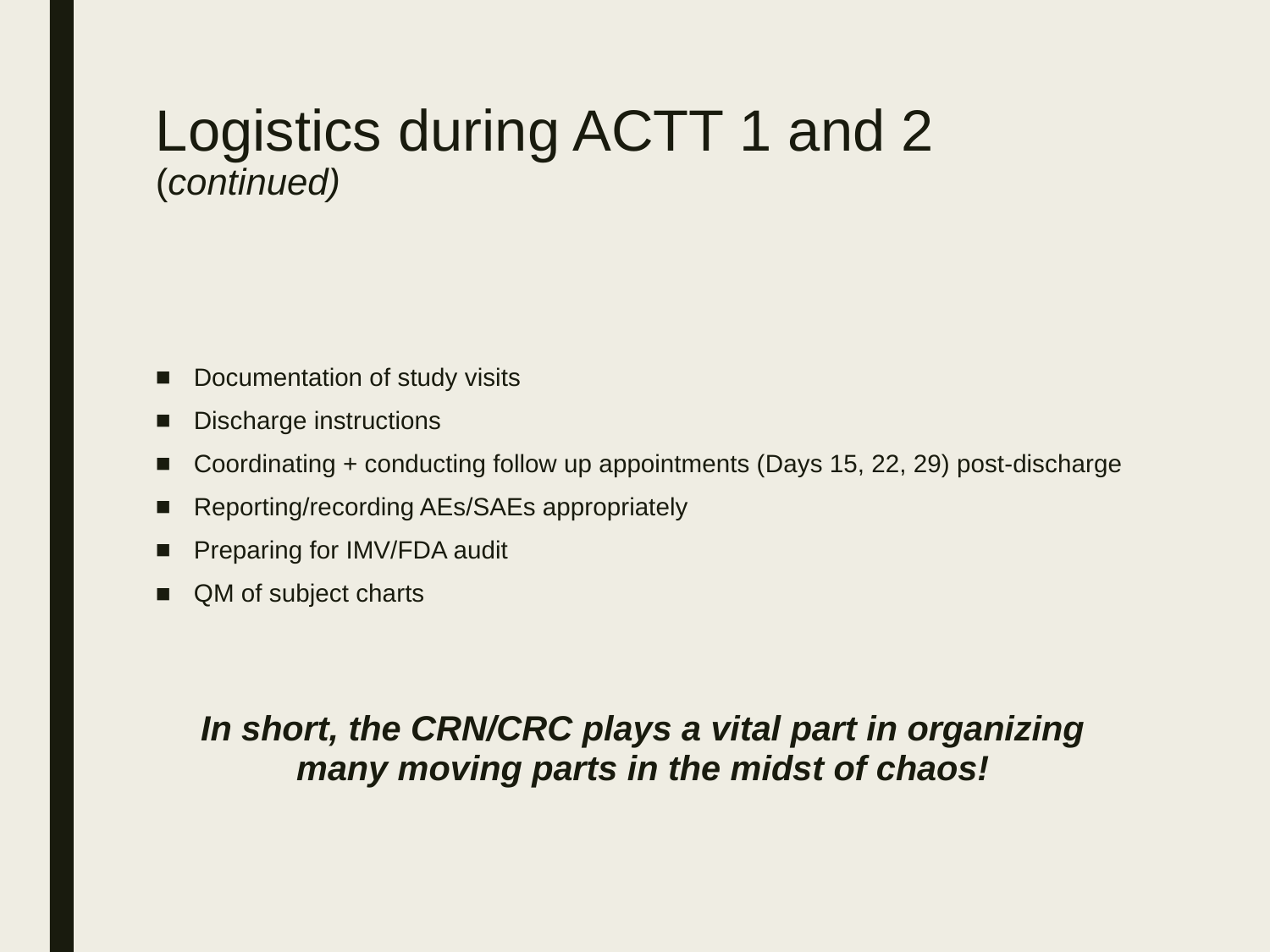

# Logistics during ACTT 1 and 2 (continued)
Documentation of study visits
Discharge instructions
Coordinating + conducting follow up appointments (Days 15, 22, 29) post-discharge
Reporting/recording AEs/SAEs appropriately
Preparing for IMV/FDA audit
QM of subject charts

In short, the CRN/CRC plays a vital part in organizing many moving parts in the midst of chaos!